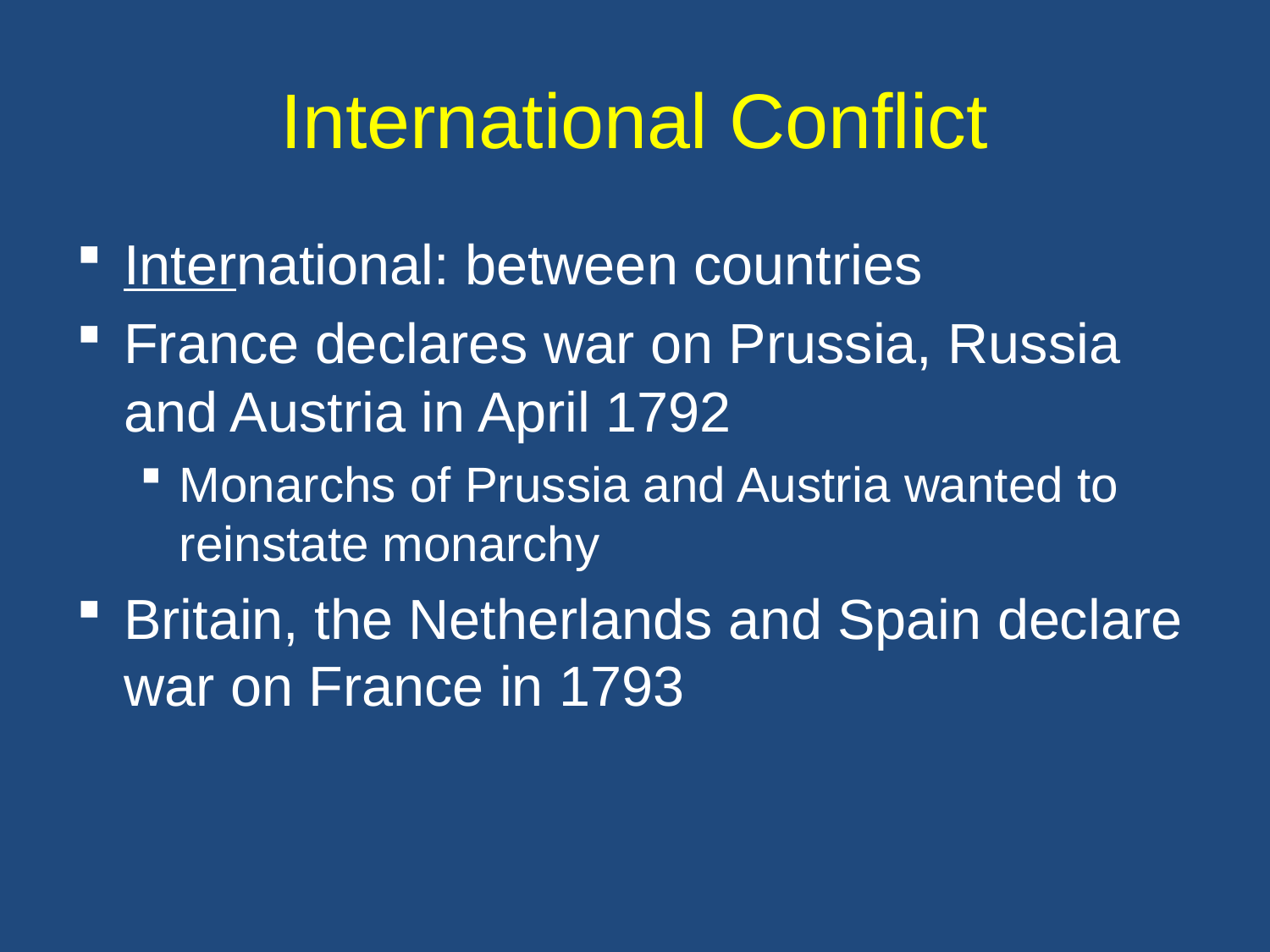

# International Conflict
International: between countries
France declares war on Prussia, Russia and Austria in April 1792
Monarchs of Prussia and Austria wanted to reinstate monarchy
Britain, the Netherlands and Spain declare war on France in 1793